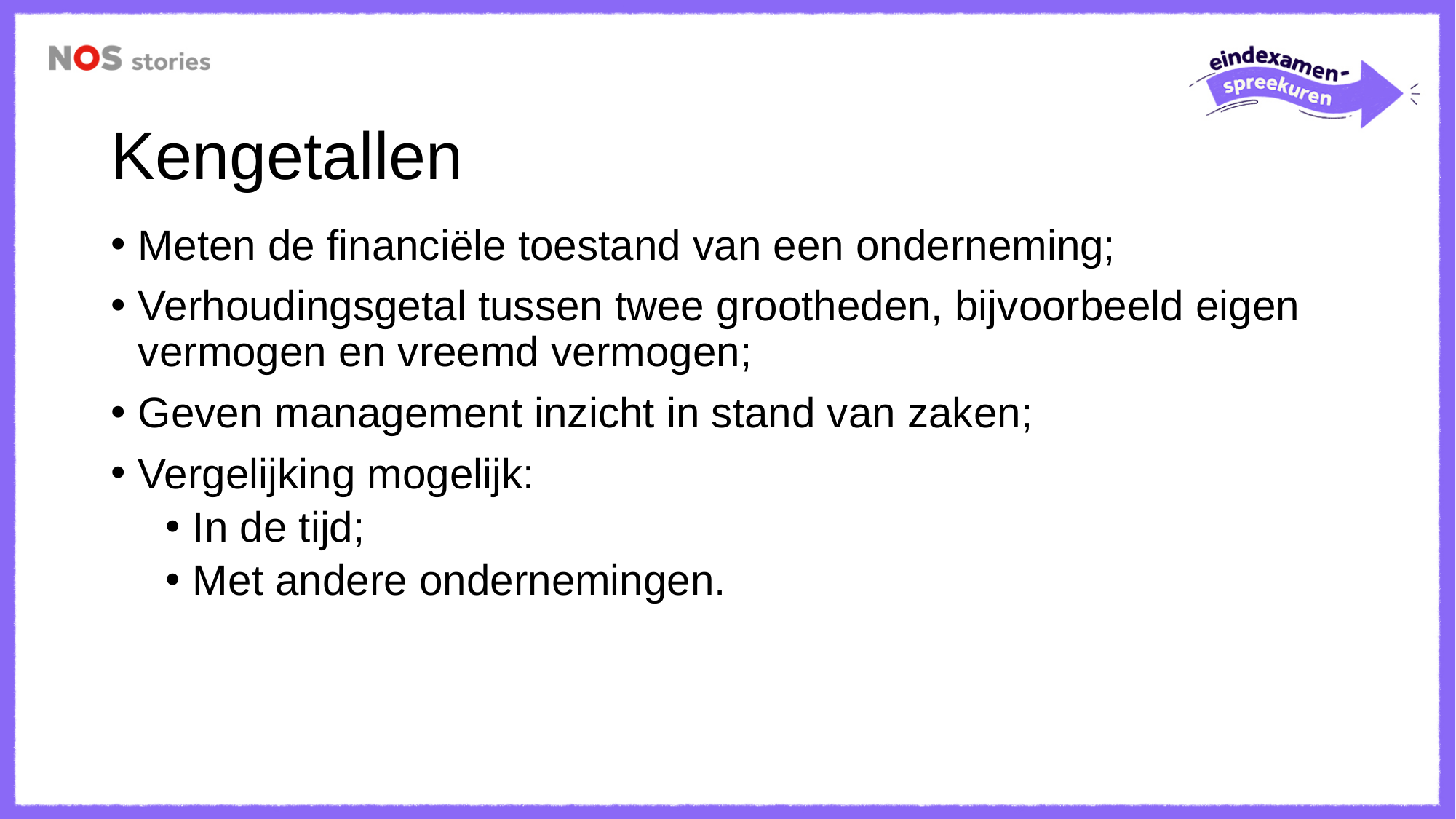

# Kengetallen
Meten de financiële toestand van een onderneming;
Verhoudingsgetal tussen twee grootheden, bijvoorbeeld eigen vermogen en vreemd vermogen;
Geven management inzicht in stand van zaken;
Vergelijking mogelijk:
In de tijd;
Met andere ondernemingen.